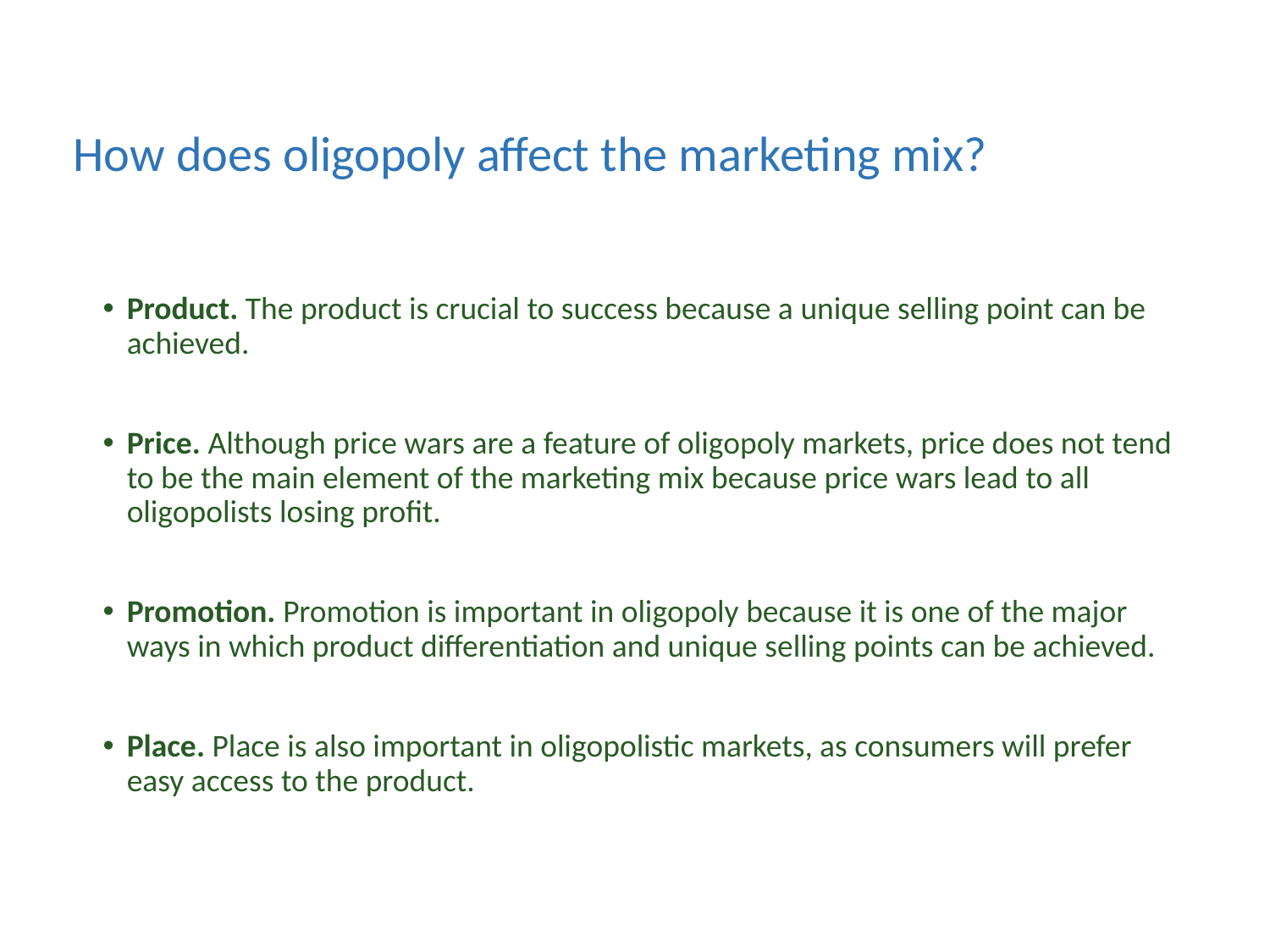

# How does oligopoly affect the marketing mix?
Product. The product is crucial to success because a unique selling point can be achieved.

Price. Although price wars are a feature of oligopoly markets, price does not tend to be the main element of the marketing mix because price wars lead to all oligopolists losing profit.

Promotion. Promotion is important in oligopoly because it is one of the major ways in which product differentiation and unique selling points can be achieved.

Place. Place is also important in oligopolistic markets, as consumers will prefer easy access to the product.